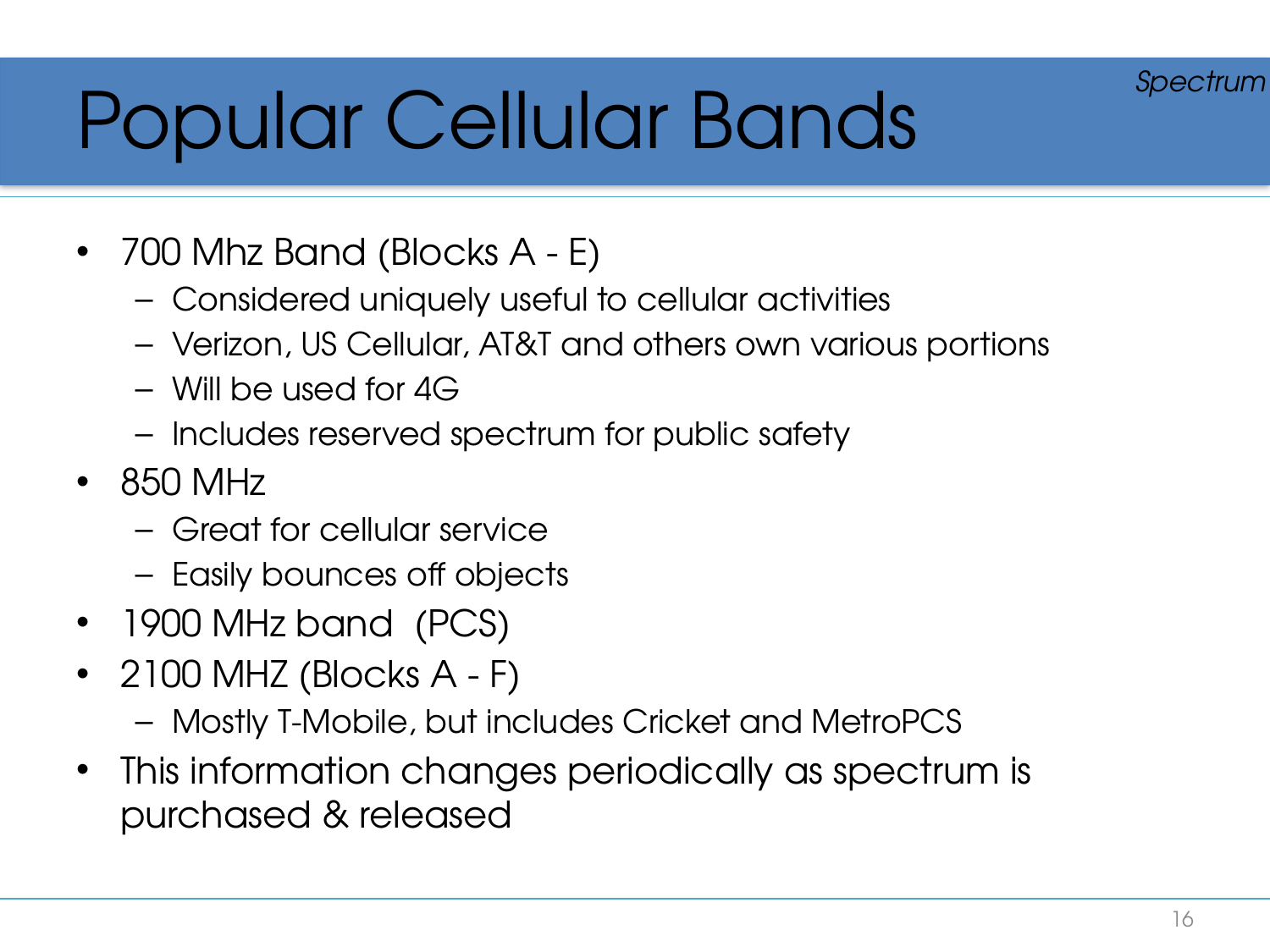

# Popular Cellular Bands

Spectrum
700 Mhz Band (Blocks A - E)
Considered uniquely useful to cellular activities
Verizon, US Cellular, AT&T and others own various portions
Will be used for 4G
Includes reserved spectrum for public safety
850 MHz
Great for cellular service
Easily bounces off objects
1900 MHz band  (PCS)
2100 MHZ (Blocks A - F)
Mostly T-Mobile, but includes Cricket and MetroPCS
This information changes periodically as spectrum is purchased & released
16